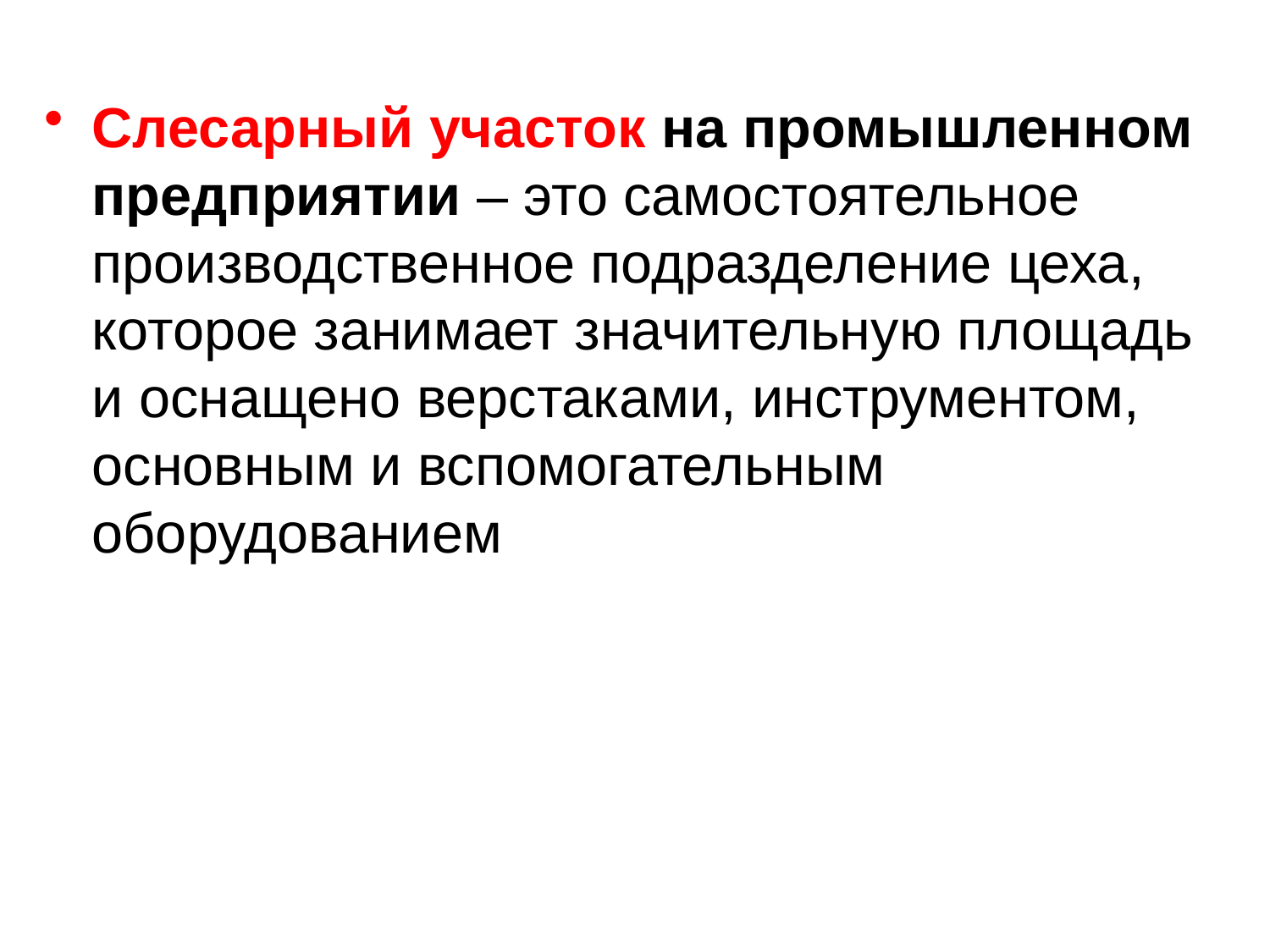

Слесарный участок на промышленном предприятии – это самостоятельное производственное подразделение цеха, которое занимает значительную площадь и оснащено верстаками, инструментом, основным и вспомогательным оборудованием